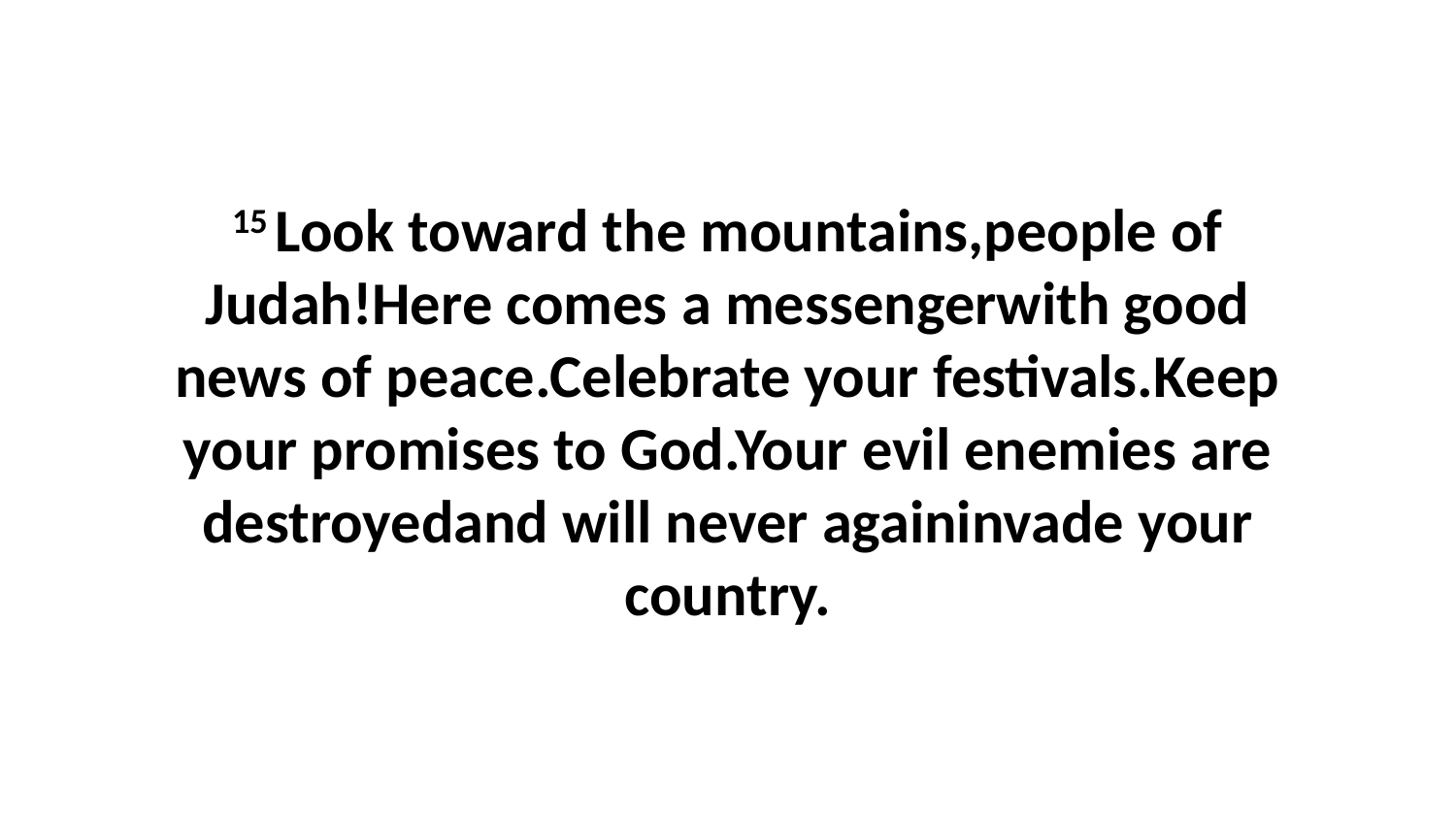

15 Look toward the mountains,people of Judah!Here comes a messengerwith good news of peace.Celebrate your festivals.Keep your promises to God.Your evil enemies are destroyedand will never againinvade your country.